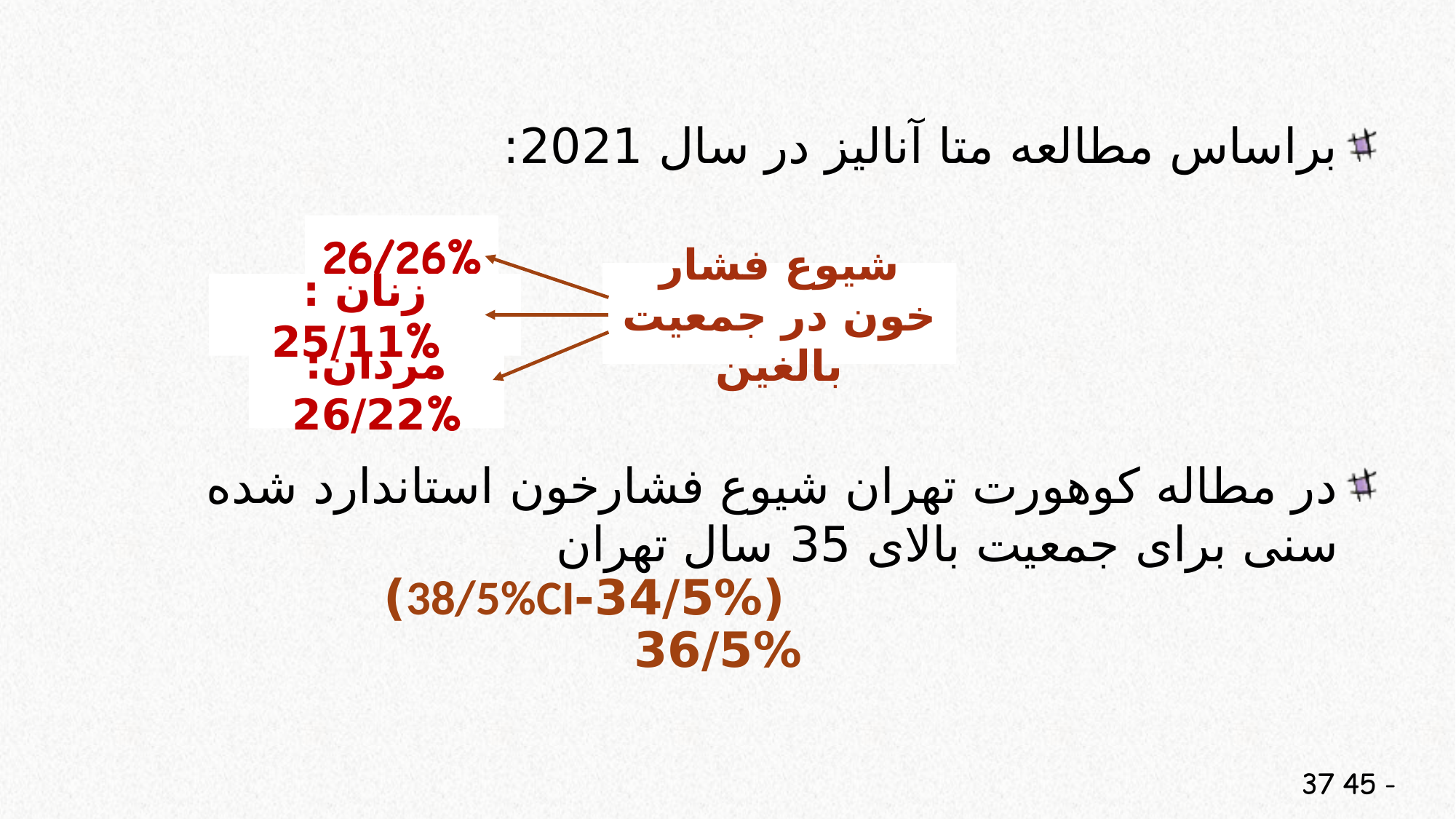

براساس مطالعه متا آنالیز در سال 2021:

در مطاله کوهورت تهران شیوع فشارخون استاندارد شده سنی برای جمعیت بالای 35 سال تهران

26/26%
شیوع فشار خون در جمعیت بالغین
زنان : 25/11%
مردان: 26/22%
 (34/5%-38/5%CI) 36/5%
37 45 -